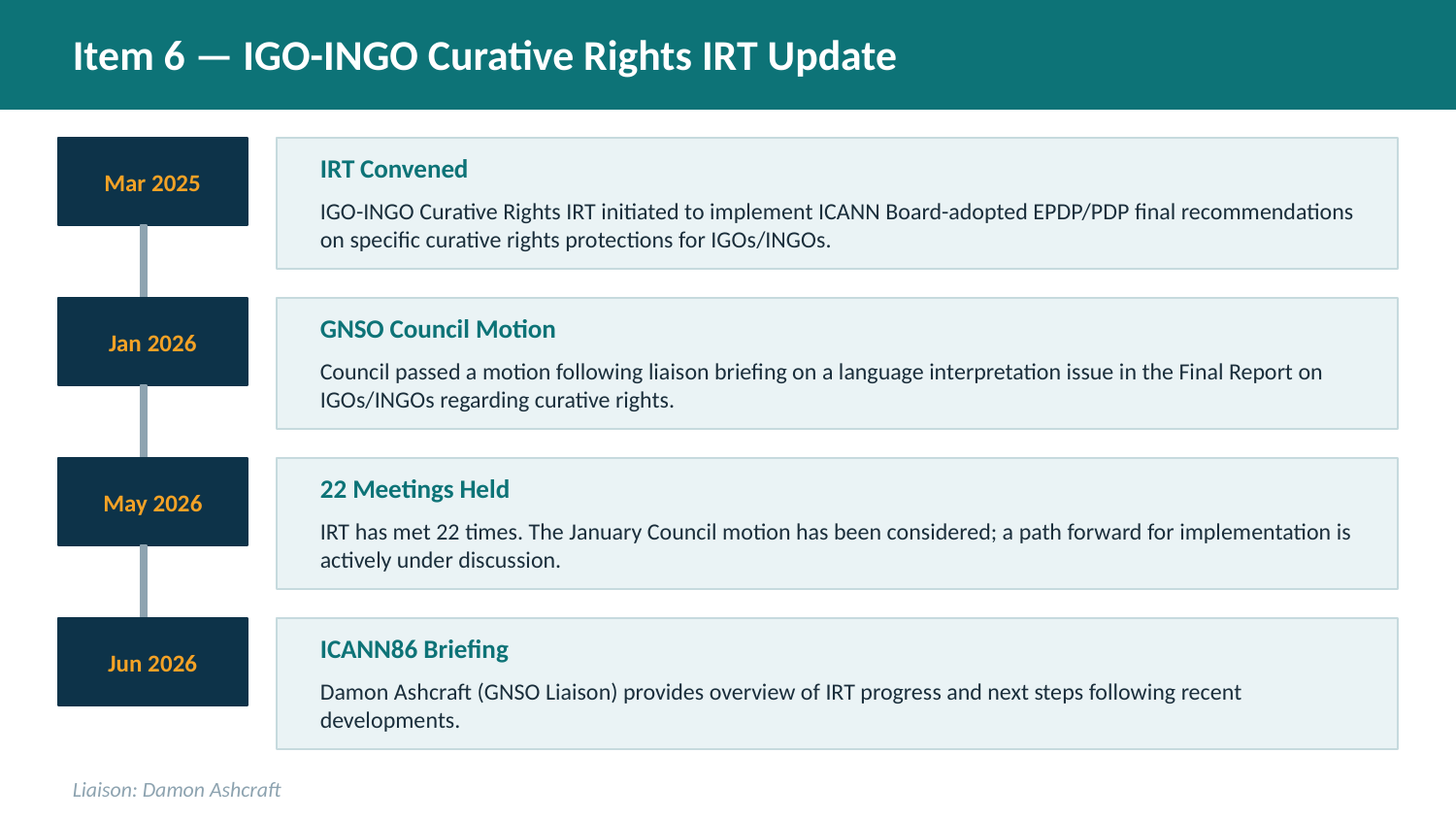

Item 6 — IGO-INGO Curative Rights IRT Update

Mar 2025

IRT Convened
IGO-INGO Curative Rights IRT initiated to implement ICANN Board-adopted EPDP/PDP final recommendations on specific curative rights protections for IGOs/INGOs.

Jan 2026

GNSO Council Motion
Council passed a motion following liaison briefing on a language interpretation issue in the Final Report on IGOs/INGOs regarding curative rights.

May 2026

22 Meetings Held
IRT has met 22 times. The January Council motion has been considered; a path forward for implementation is actively under discussion.

Jun 2026

ICANN86 Briefing
Damon Ashcraft (GNSO Liaison) provides overview of IRT progress and next steps following recent developments.
Liaison: Damon Ashcraft